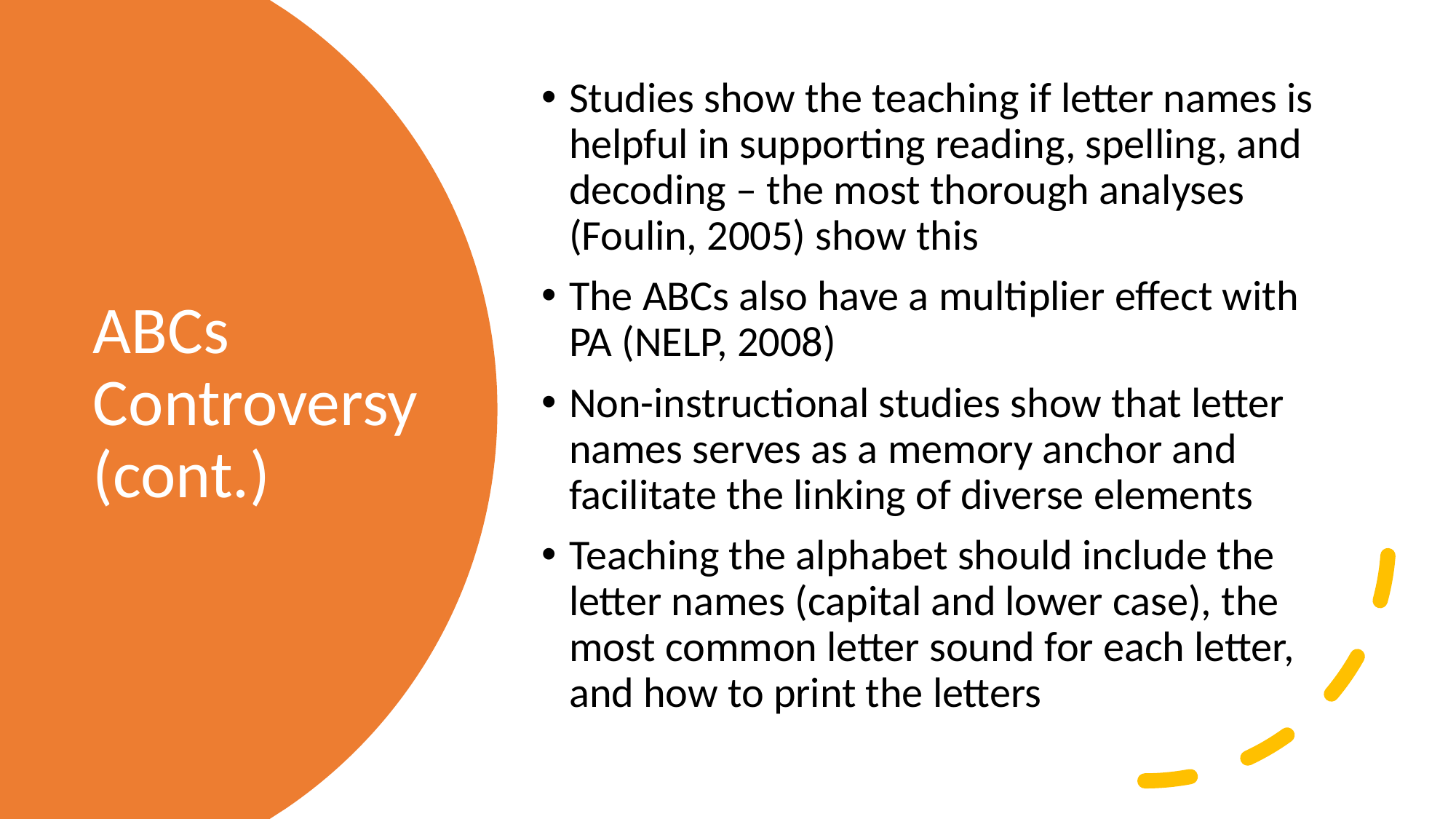

Studies show the teaching if letter names is helpful in supporting reading, spelling, and decoding – the most thorough analyses (Foulin, 2005) show this
The ABCs also have a multiplier effect with PA (NELP, 2008)
Non-instructional studies show that letter names serves as a memory anchor and facilitate the linking of diverse elements
Teaching the alphabet should include the letter names (capital and lower case), the most common letter sound for each letter, and how to print the letters

# ABCs Controversy (cont.)